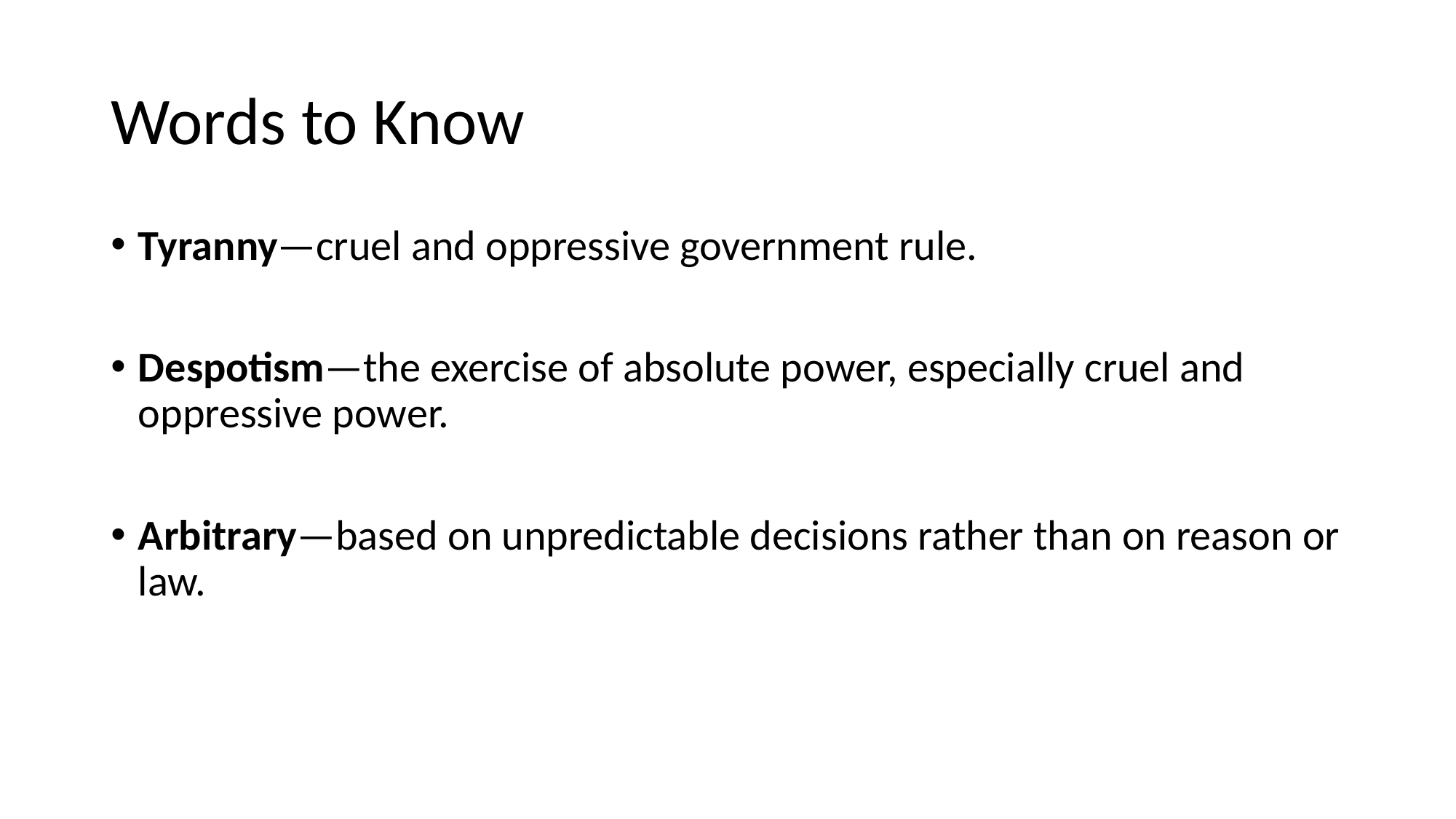

# Words to Know
Tyranny—cruel and oppressive government rule.

Despotism—the exercise of absolute power, especially cruel and oppressive power.

Arbitrary—based on unpredictable decisions rather than on reason or law.